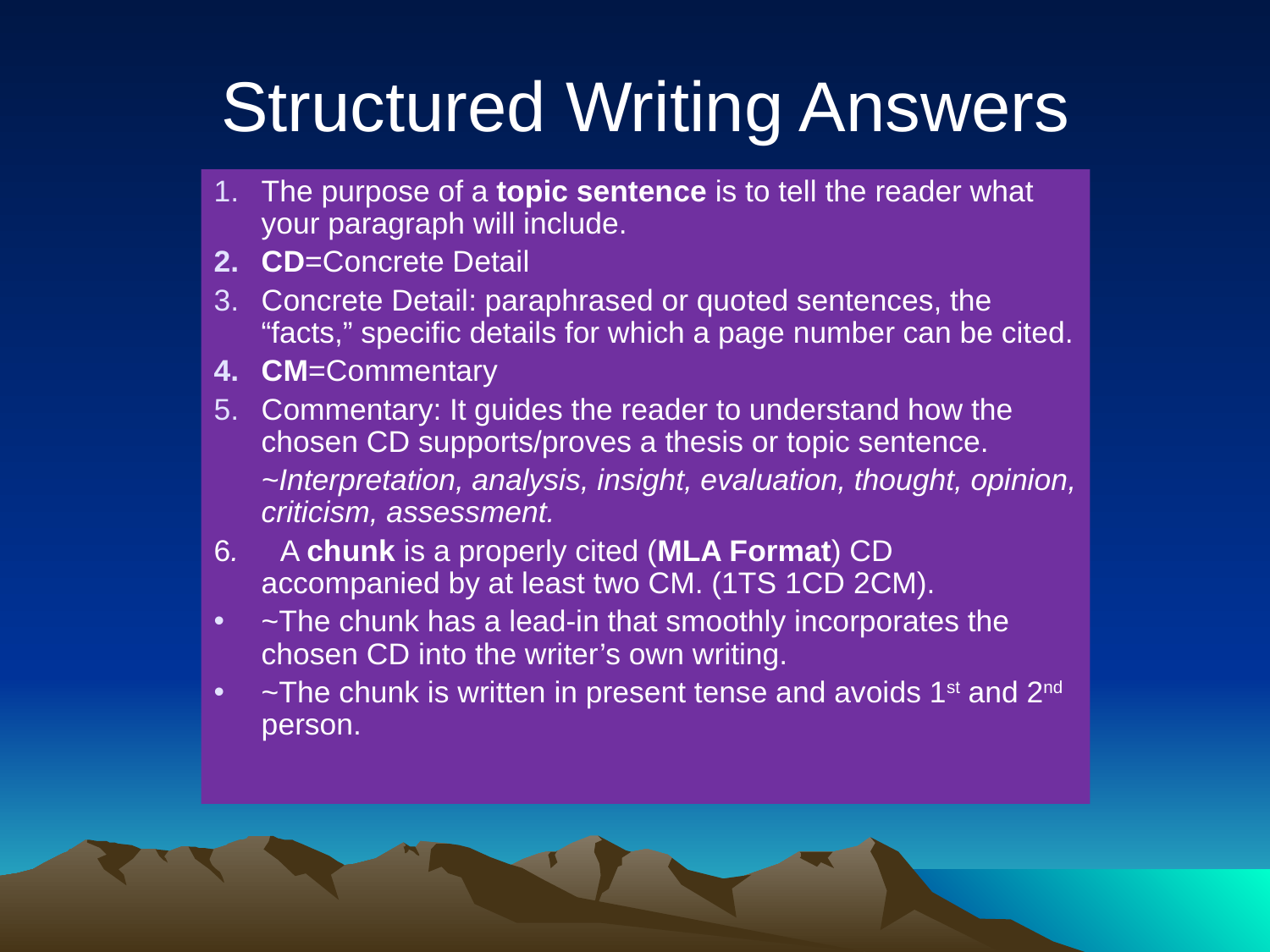

Structured Writing Answers
The purpose of a topic sentence is to tell the reader what your paragraph will include.
CD=Concrete Detail
Concrete Detail: paraphrased or quoted sentences, the “facts,” specific details for which a page number can be cited.
CM=Commentary
Commentary: It guides the reader to understand how the chosen CD supports/proves a thesis or topic sentence.
	~Interpretation, analysis, insight, evaluation, thought, opinion, criticism, assessment.
6.     A chunk is a properly cited (MLA Format) CD accompanied by at least two CM. (1TS 1CD 2CM).
~The chunk has a lead-in that smoothly incorporates the chosen CD into the writer’s own writing.
~The chunk is written in present tense and avoids 1st and 2nd person.